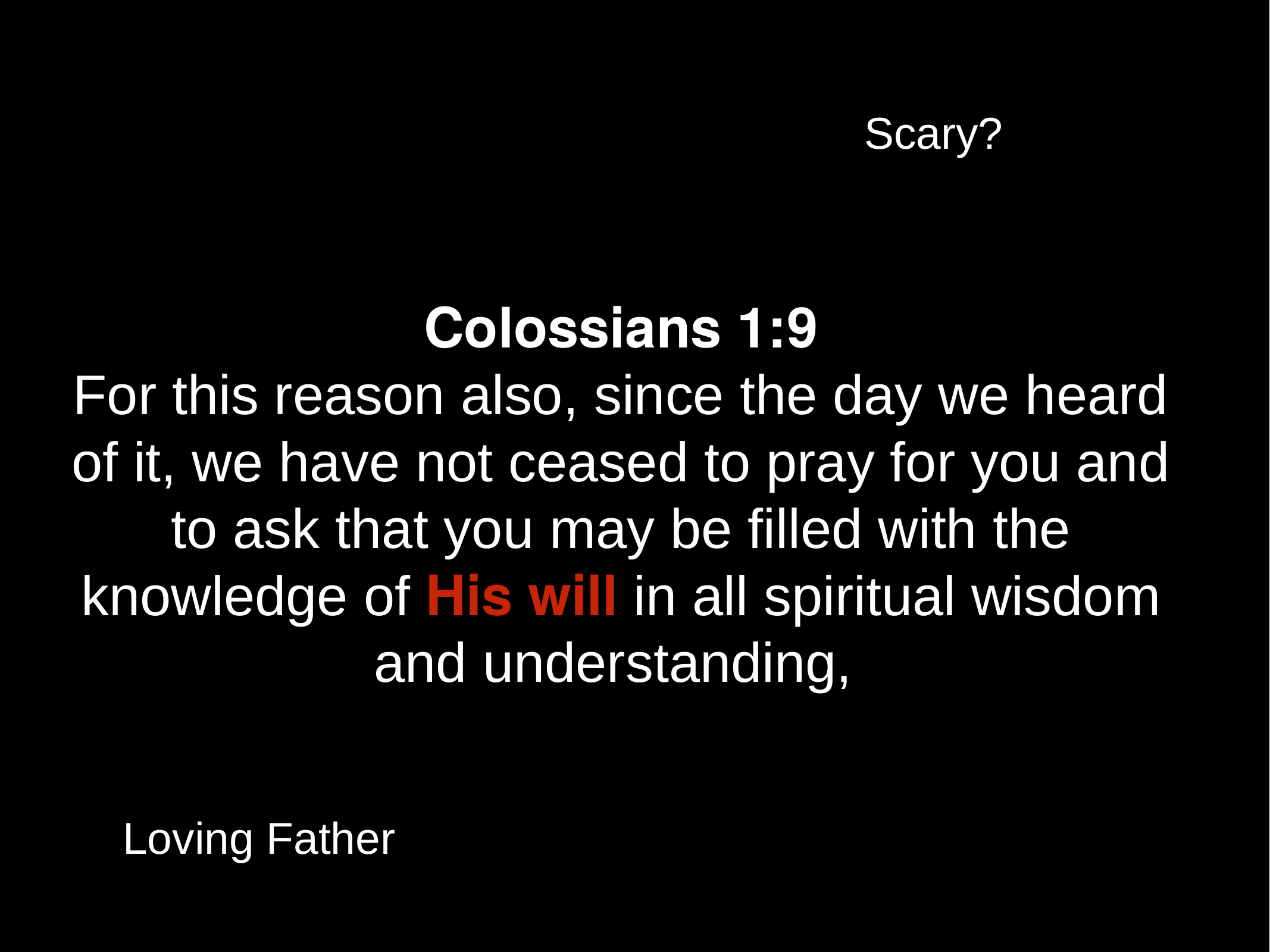

Scary?
Colossians 1:9
For this reason also, since the day we heard of it, we have not ceased to pray for you and to ask that you may be filled with the knowledge of His will in all spiritual wisdom and understanding,
Loving Father